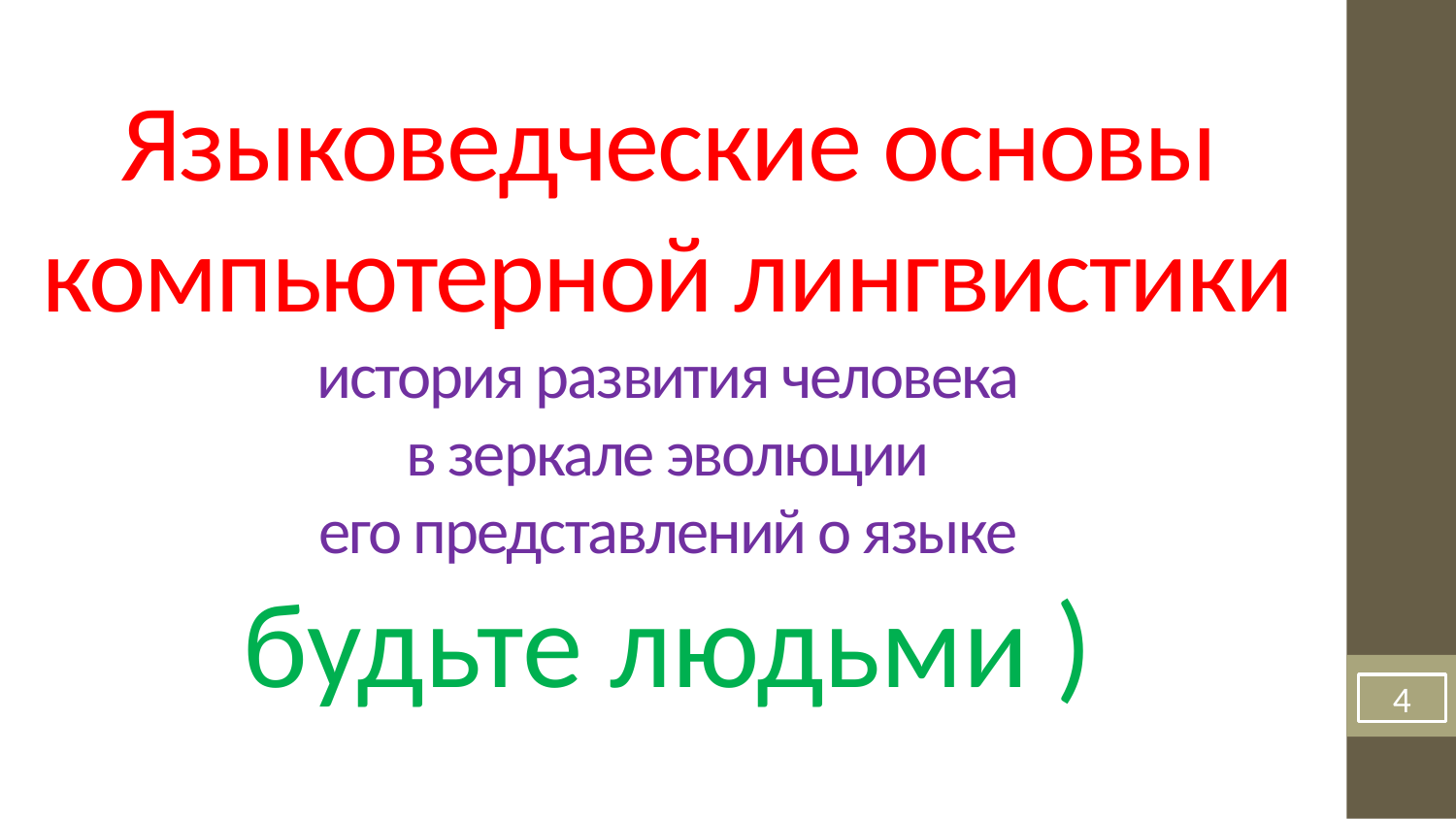

Языковедческие основы компьютерной лингвистики
история развития человека
в зеркале эволюции
его представлений о языке
будьте людьми )
4